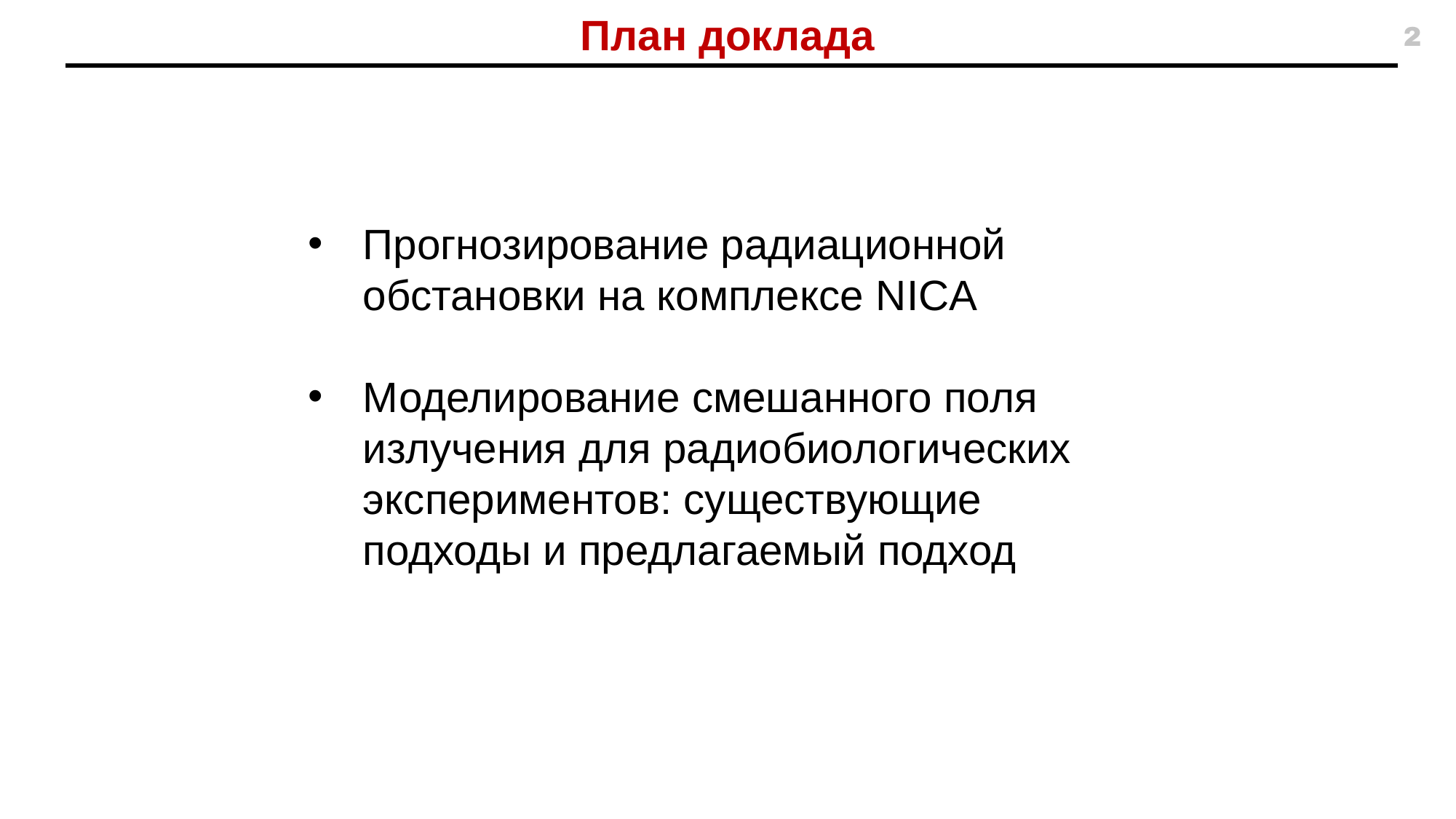

План доклада
2
Прогнозирование радиационной обстановки на комплексе NICA

Моделирование смешанного поля излучения для радиобиологических экспериментов: существующие подходы и предлагаемый подход